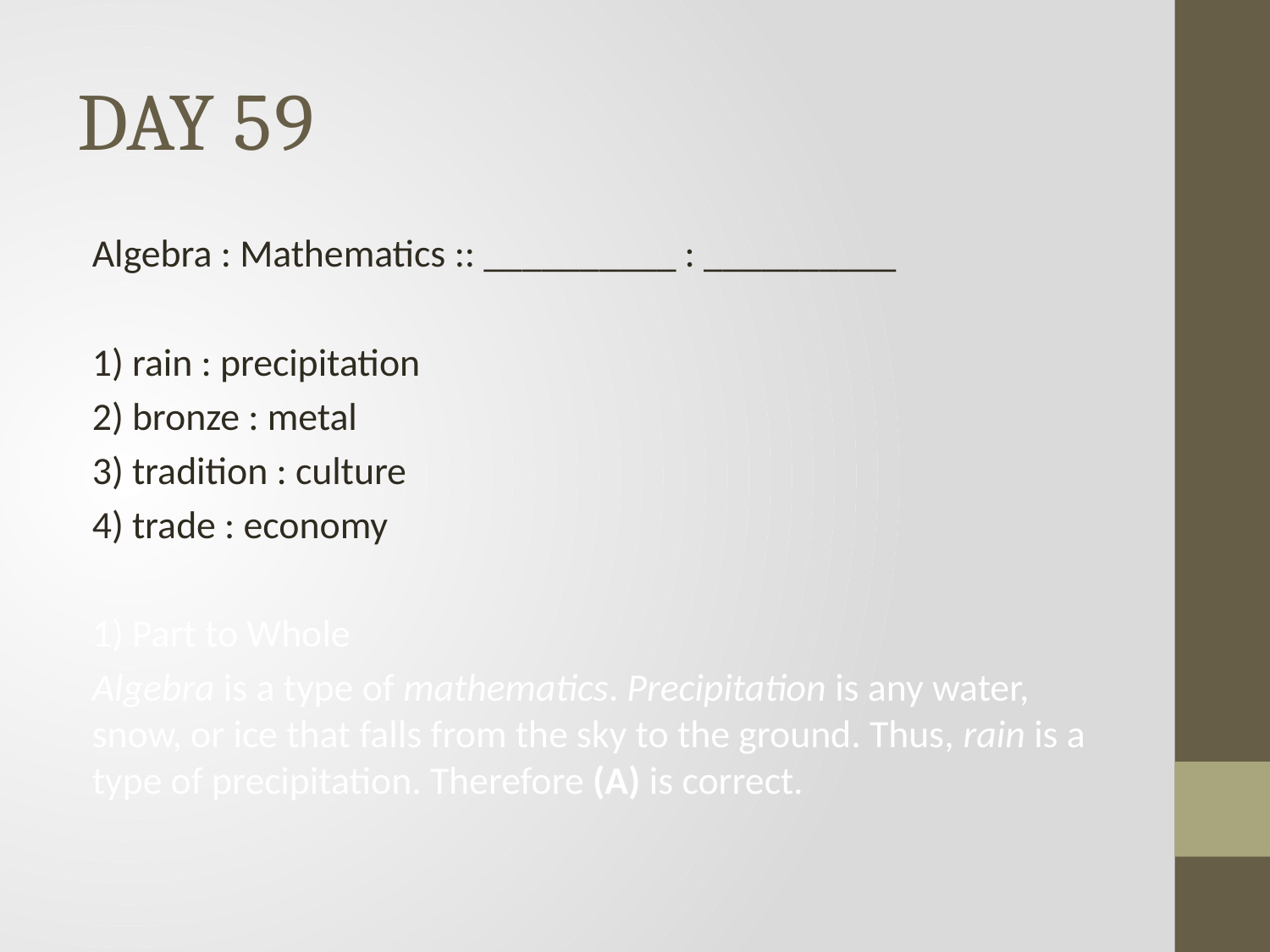

# DAY 59
Algebra : Mathematics :: __________ : __________

1) rain : precipitation
2) bronze : metal
3) tradition : culture
4) trade : economy

1) Part to Whole
Algebra is a type of mathematics. Precipitation is any water, snow, or ice that falls from the sky to the ground. Thus, rain is a type of precipitation. Therefore (A) is correct.